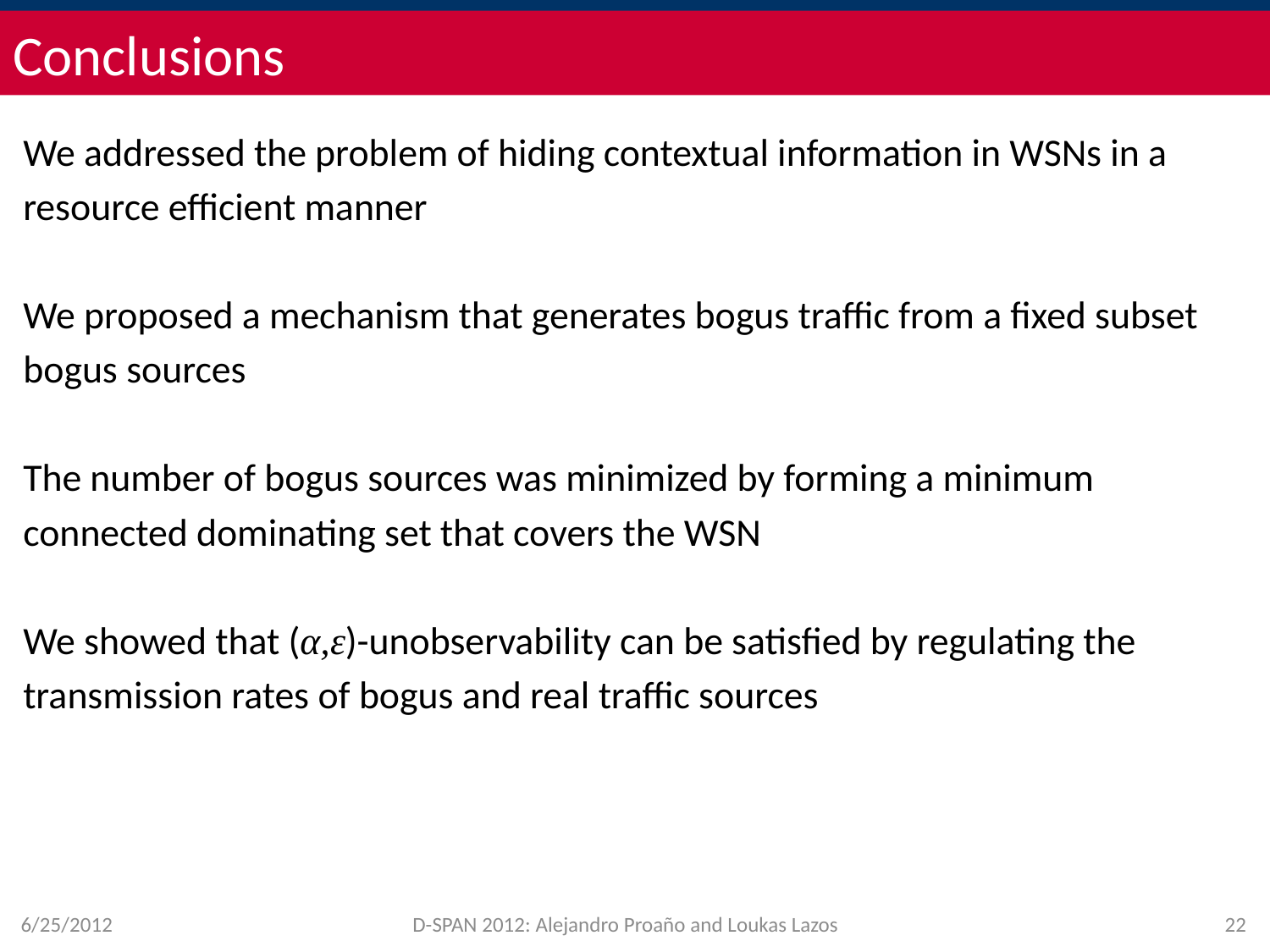

# Conclusions
We addressed the problem of hiding contextual information in WSNs in a
resource efficient manner

We proposed a mechanism that generates bogus traffic from a fixed subset
bogus sources

The number of bogus sources was minimized by forming a minimum
connected dominating set that covers the WSN

We showed that (α,ε)-unobservability can be satisfied by regulating the
transmission rates of bogus and real traffic sources

6/25/2012
D-SPAN 2012: Alejandro Proaño and Loukas Lazos
22